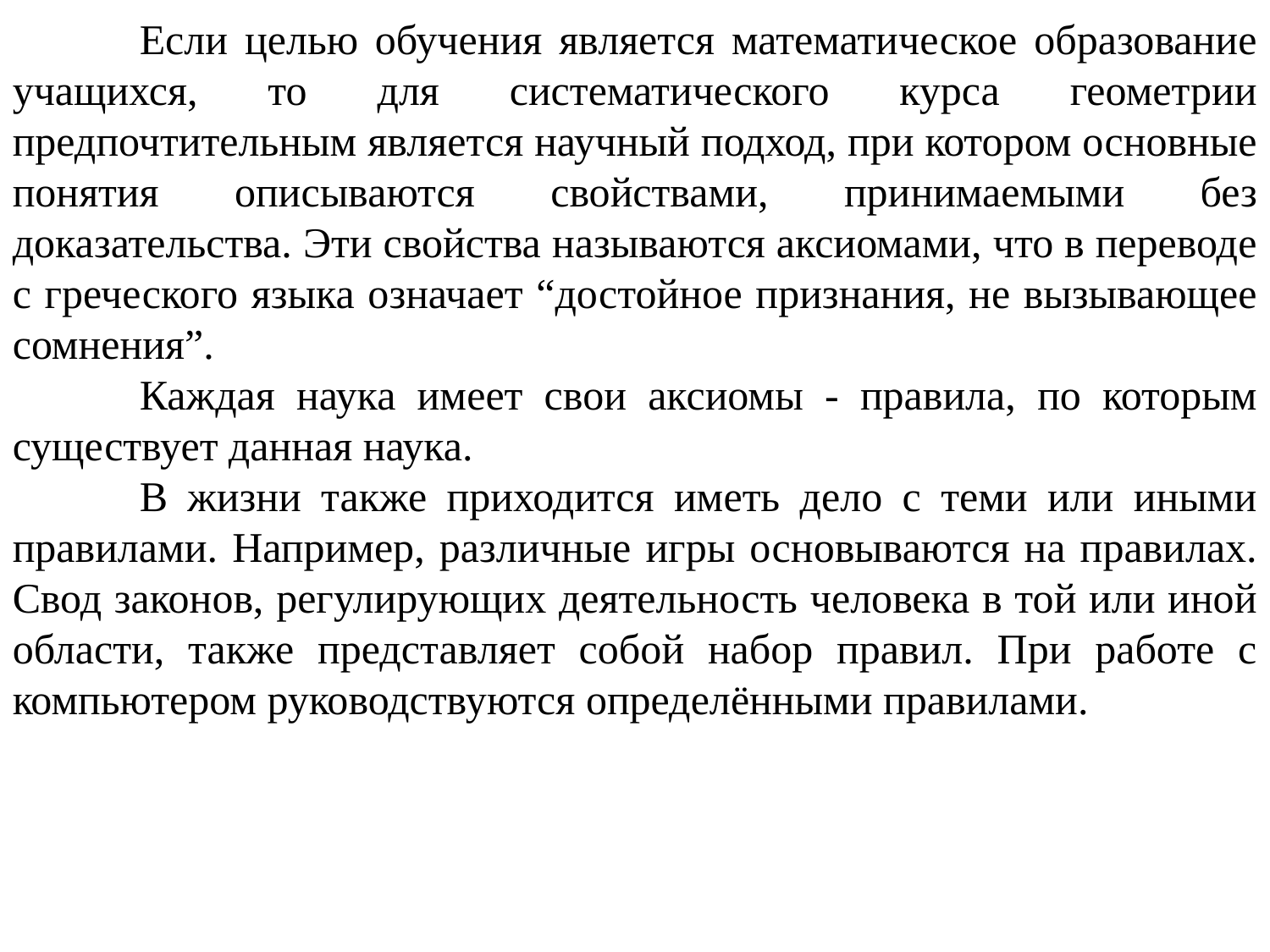

Если целью обучения является математическое образование учащихся, то для систематического курса геометрии предпочтительным является научный подход, при котором основные понятия описываются свойствами, принимаемыми без доказательства. Эти свойства называются аксиомами, что в переводе с греческо­го языка означает “достойное признания, не вызывающее сомнения”.
	Каждая наука имеет свои аксиомы - правила, по которым существует данная наука.
	В жизни также приходится иметь дело с теми или иными правилами. Например, различные игры основываются на правилах. Свод законов, регулирующих деятельность человека в той или иной области, также представляет собой набор правил. При работе с компьютером руководству­ются определёнными правилами.